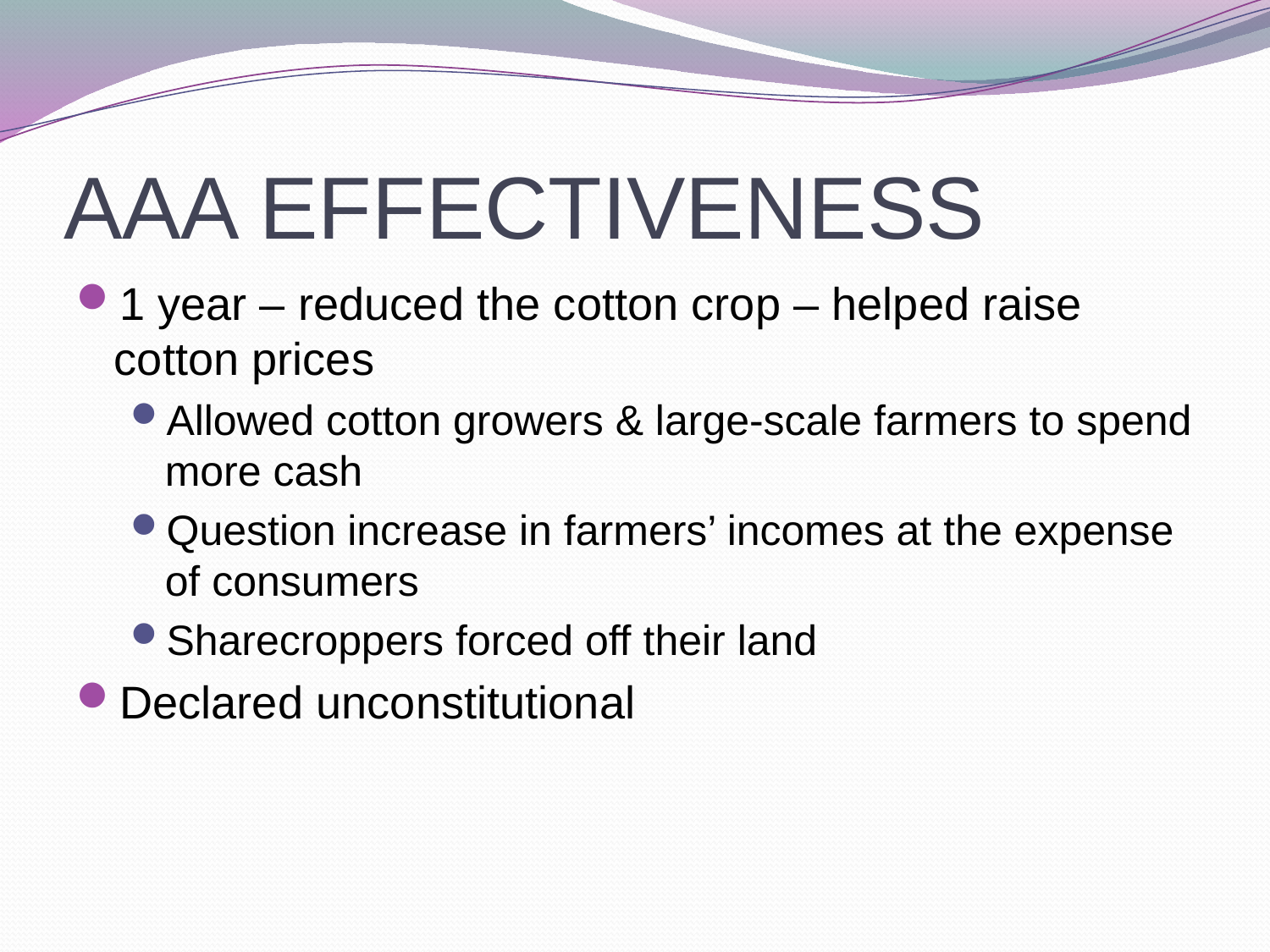

# AAA EFFECTIVENESS
1 year – reduced the cotton crop – helped raise cotton prices
Allowed cotton growers & large-scale farmers to spend more cash
Question increase in farmers’ incomes at the expense of consumers
Sharecroppers forced off their land
Declared unconstitutional